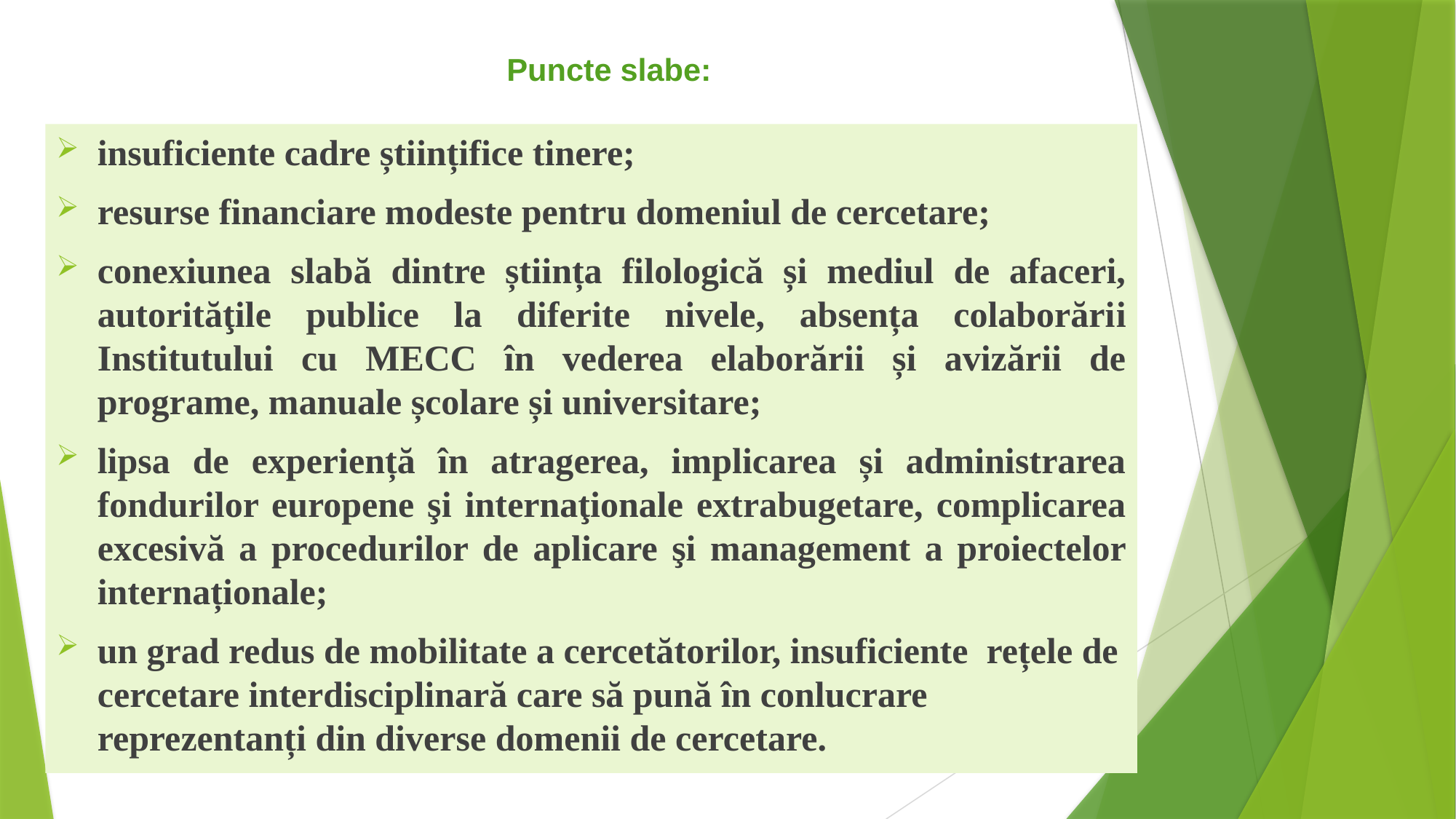

# Puncte slabe:
insuficiente cadre științifice tinere;
resurse financiare modeste pentru domeniul de cercetare;
conexiunea slabă dintre știința filologică și mediul de afaceri, autorităţile publice la diferite nivele, absența colaborării Institutului cu MECC în vederea elaborării și avizării de programe, manuale școlare și universitare;
lipsa de experiență în atragerea, implicarea și administrarea fondurilor europene şi internaţionale extrabugetare, complicarea excesivă a procedurilor de aplicare şi management a proiectelor internaționale;
un grad redus de mobilitate a cercetătorilor, insuficiente  rețele de cercetare interdisciplinară care să pună în conlucrare reprezentanți din diverse domenii de cercetare.

7